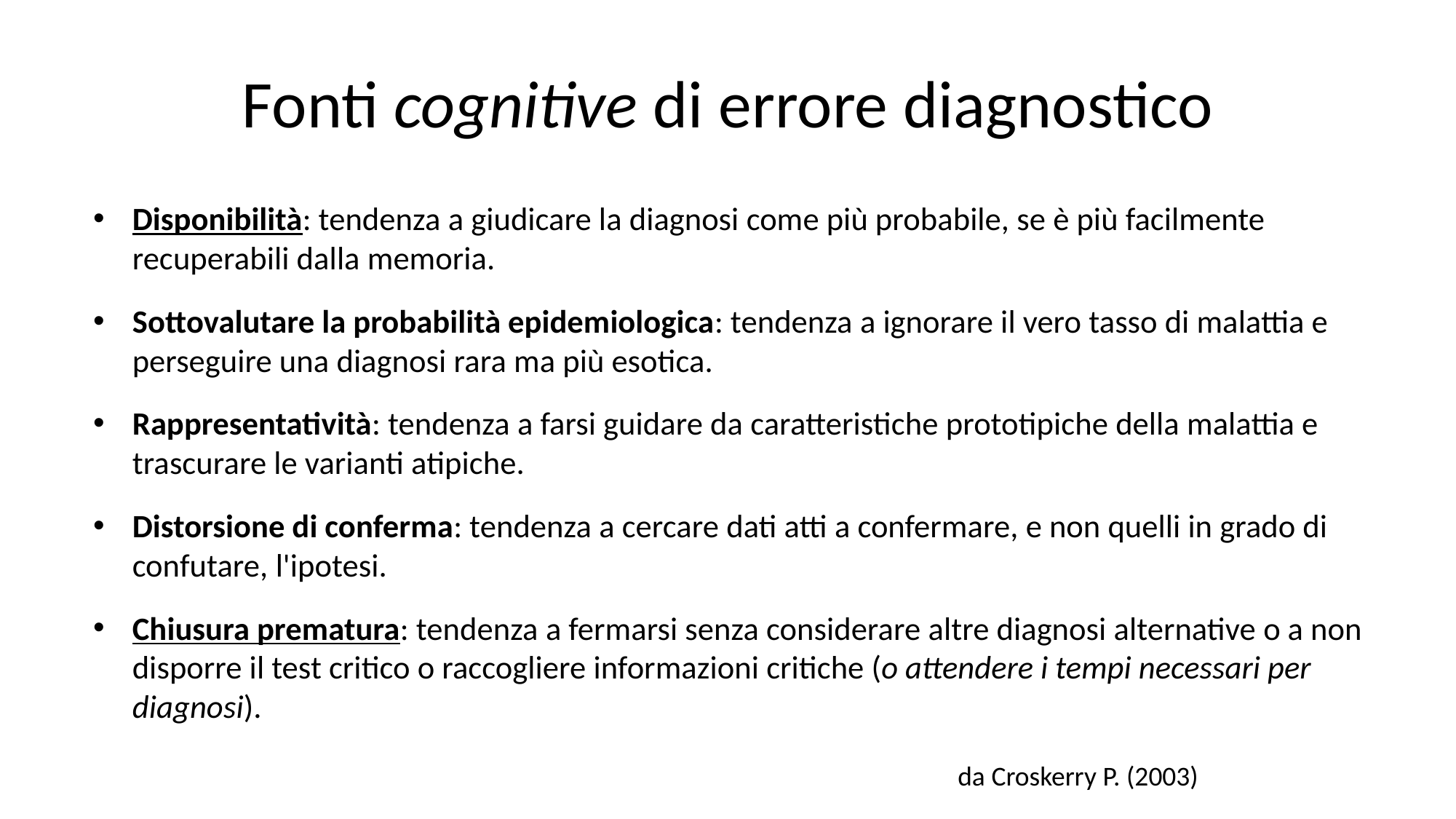

# Fonti cognitive di errore diagnostico
Disponibilità: tendenza a giudicare la diagnosi come più probabile, se è più facilmente recuperabili dalla memoria.
Sottovalutare la probabilità epidemiologica: tendenza a ignorare il vero tasso di malattia e perseguire una diagnosi rara ma più esotica.
Rappresentatività: tendenza a farsi guidare da caratteristiche prototipiche della malattia e trascurare le varianti atipiche.
Distorsione di conferma: tendenza a cercare dati atti a confermare, e non quelli in grado di confutare, l'ipotesi.
Chiusura prematura: tendenza a fermarsi senza considerare altre diagnosi alternative o a non disporre il test critico o raccogliere informazioni critiche (o attendere i tempi necessari per diagnosi).
da Croskerry P. (2003)